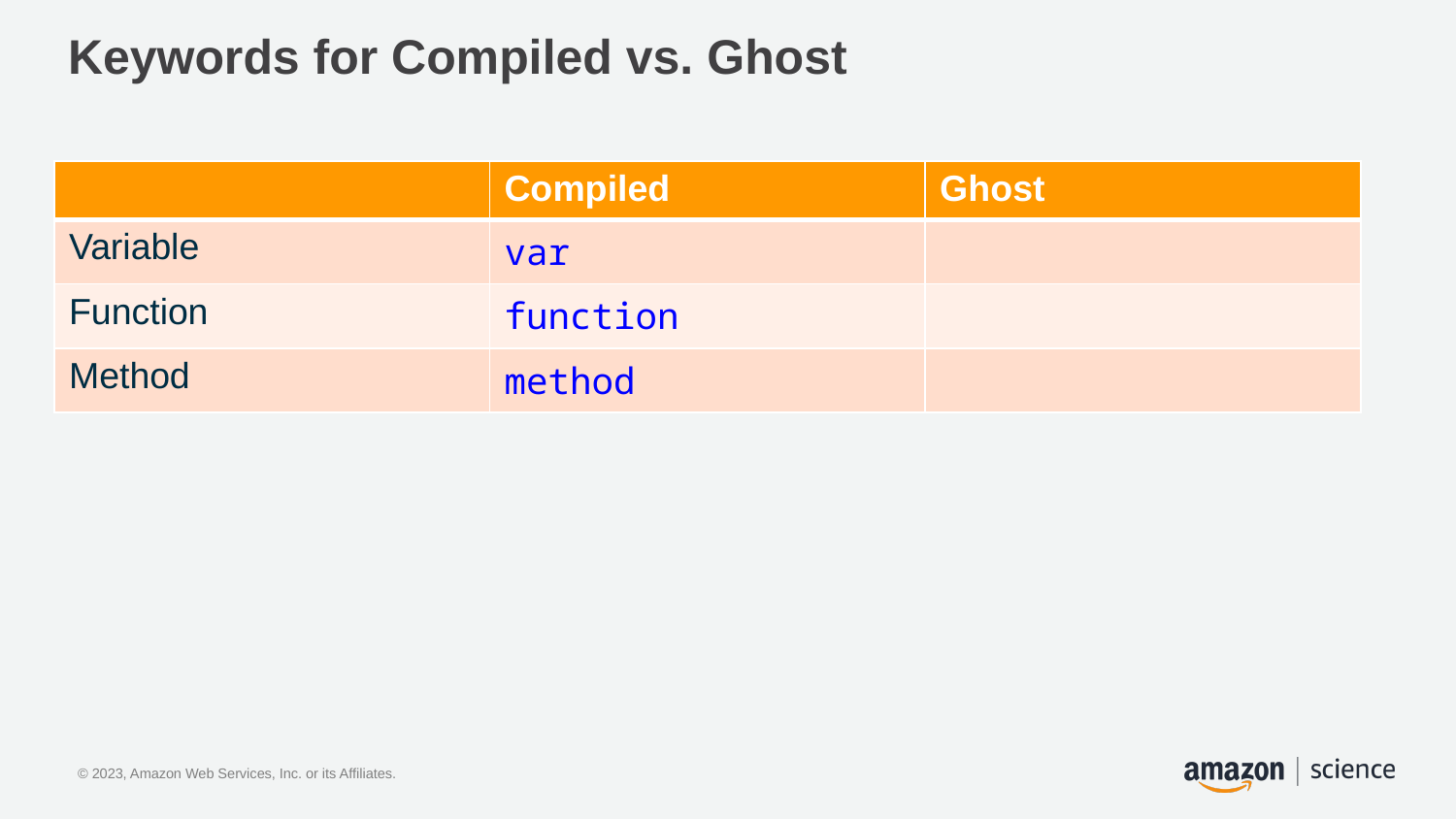

# Keywords for Compiled vs. Ghost
|  | Compiled | Ghost |
| --- | --- | --- |
| Variable | var |  |
| Function | function |  |
| Method | method |  |